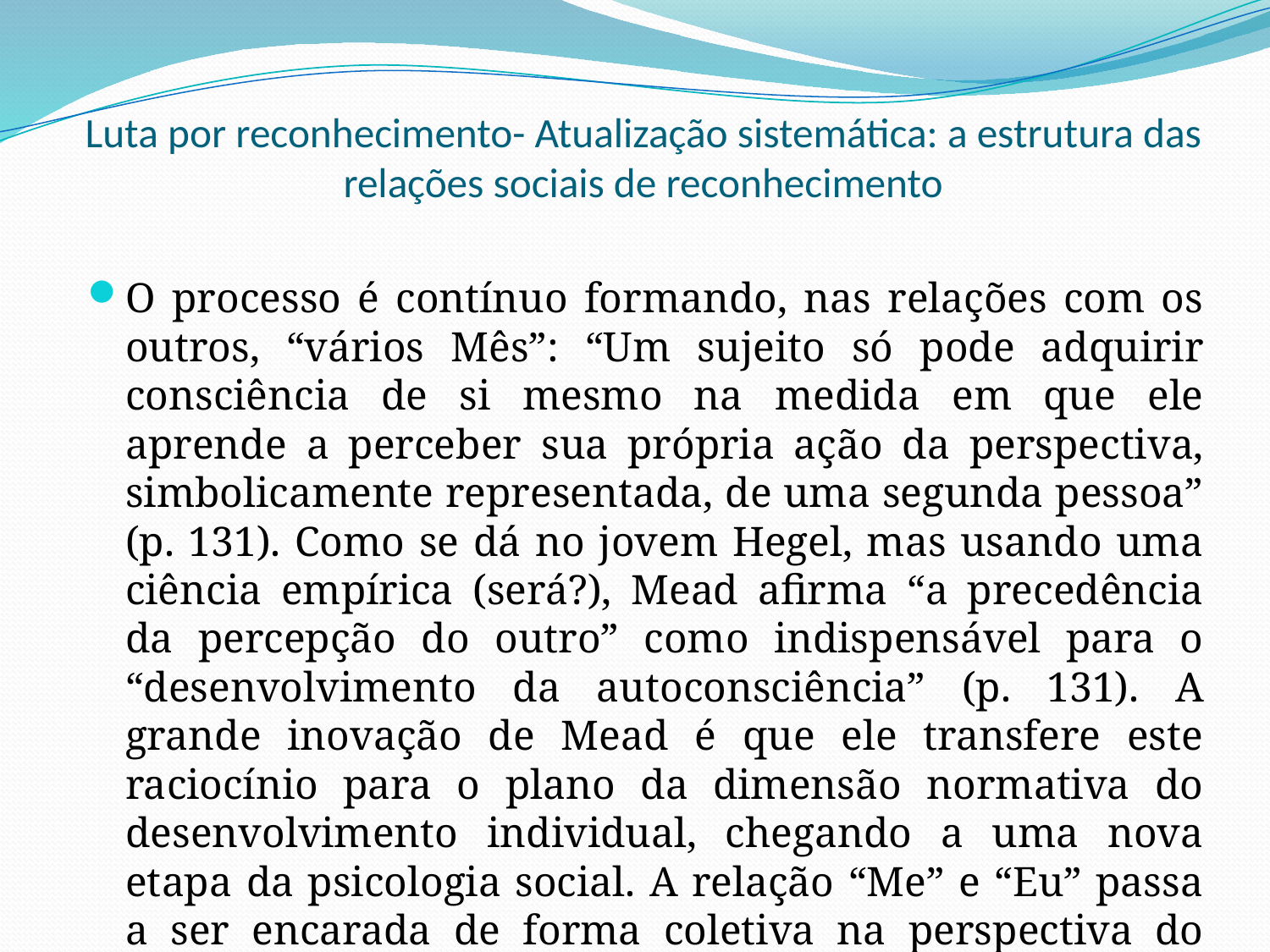

# Luta por reconhecimento- Atualização sistemática: a estrutura das relações sociais de reconhecimento
O processo é contínuo formando, nas relações com os outros, “vários Mês”: “Um sujeito só pode adquirir consciência de si mesmo na medida em que ele aprende a perceber sua própria ação da perspectiva, simbolicamente representada, de uma segunda pessoa” (p. 131). Como se dá no jovem Hegel, mas usando uma ciência empírica (será?), Mead afirma “a precedência da percepção do outro” como indispensável para o “desenvolvimento da autoconsciência” (p. 131). A grande inovação de Mead é que ele transfere este raciocínio para o plano da dimensão normativa do desenvolvimento individual, chegando a uma nova etapa da psicologia social. A relação “Me” e “Eu” passa a ser encarada de forma coletiva na perspectiva do conjunto das normas morais.